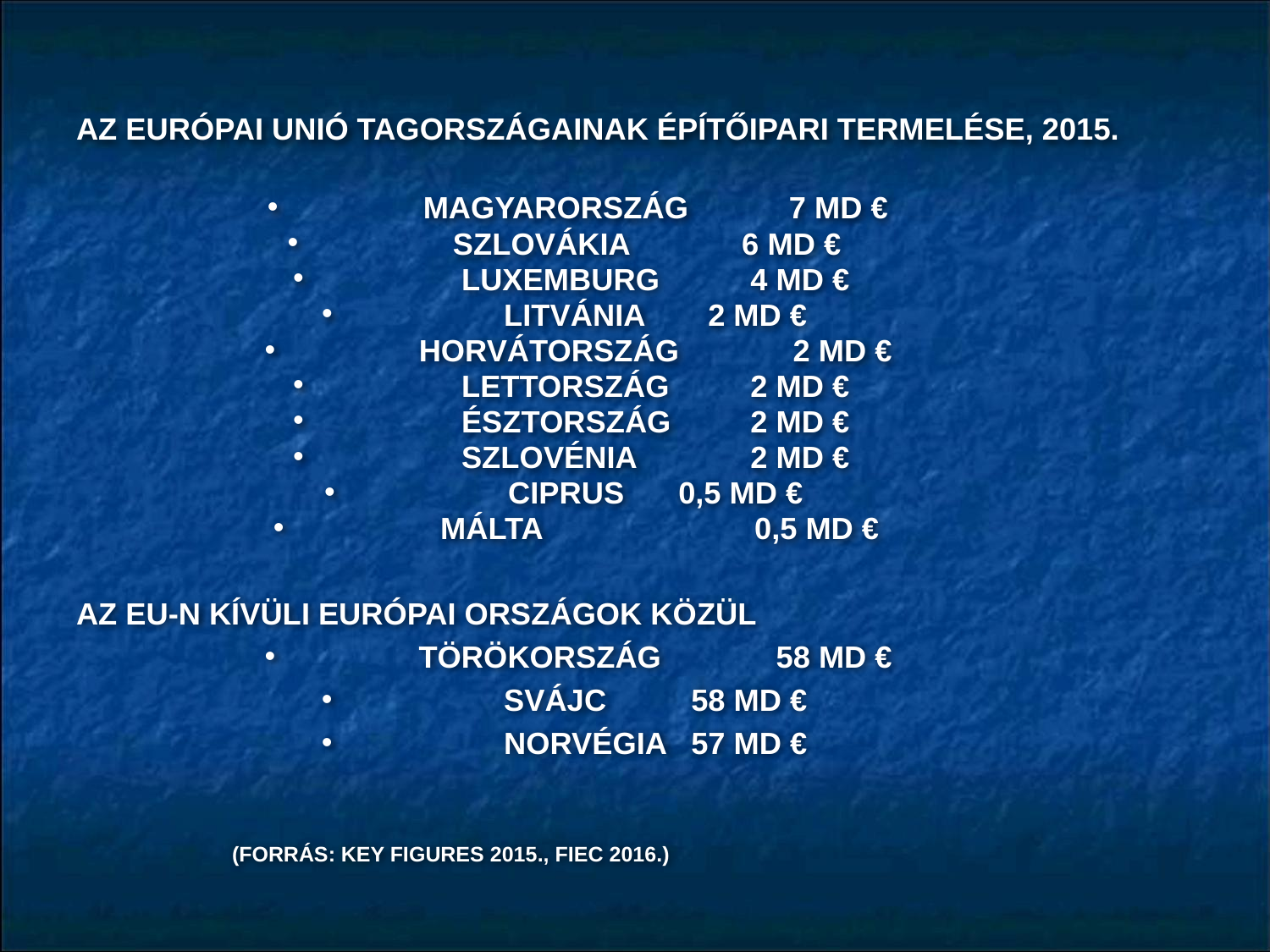

AZ EURÓPAI UNIÓ TAGORSZÁGAINAK ÉPÍTŐIPARI TERMELÉSE, 2015.

MAGYARORSZÁG 		   7 MD €
SZLOVÁKIA     		    6 MD €
LUXEMBURG		    4 MD €
LITVÁNIA			    2 MD €
HORVÁTORSZÁG		    2 MD €
LETTORSZÁG		    2 MD €
ÉSZTORSZÁG		    2 MD €
SZLOVÉNIA			    2 MD €
CIPRUS			0,5 MD €
 MÁLTA		                  0,5 MD €

AZ EU-N KÍVÜLI EURÓPAI ORSZÁGOK KÖZÜL
TÖRÖKORSZÁG	  	  58 MD €
SVÁJC			  58 MD €
NORVÉGIA			  57 MD €

					       	     (FORRÁS: KEY FIGURES 2015., FIEC 2016.)